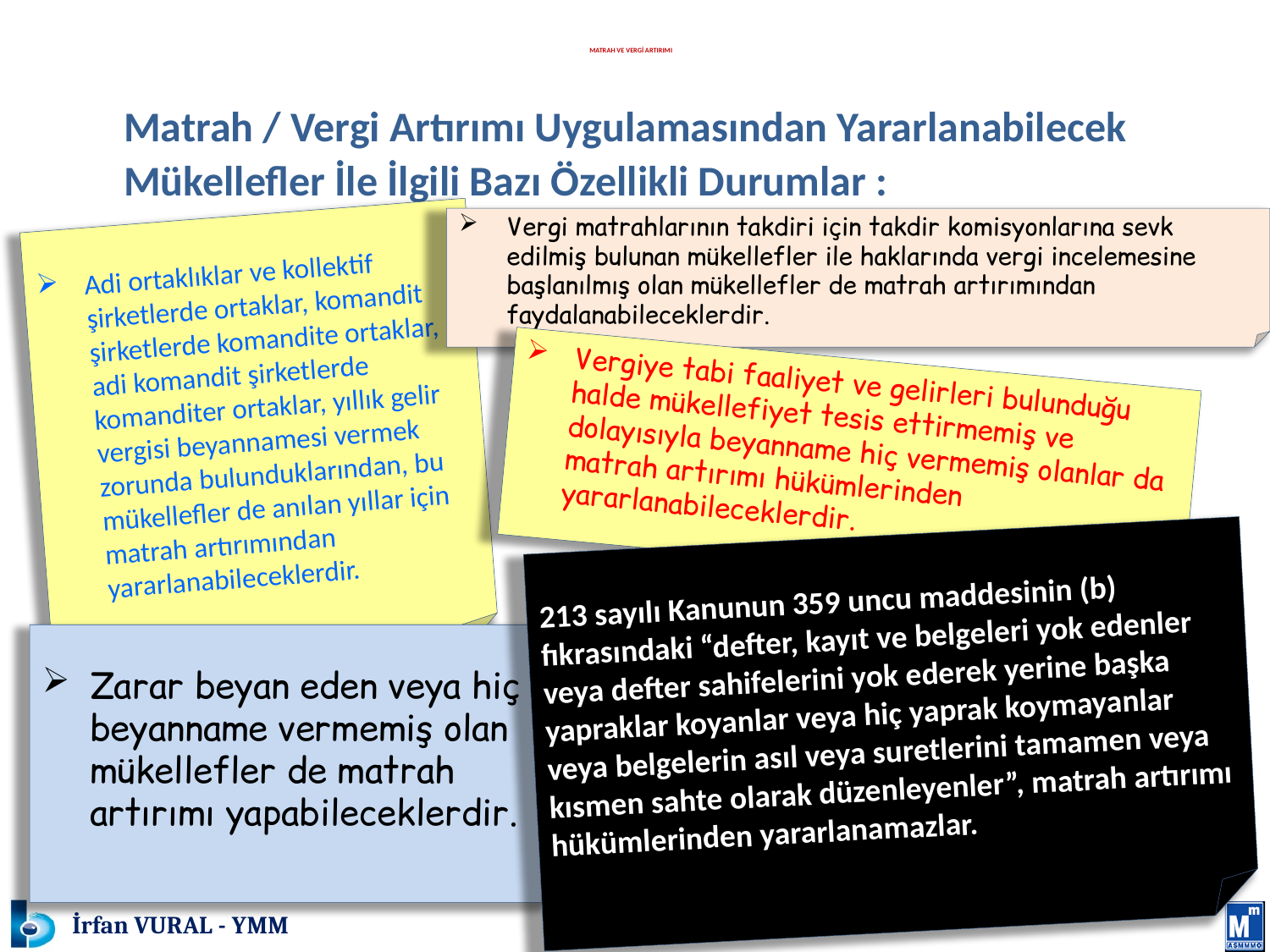

# MATRAH VE VERGİ ARTIRIMI
	Matrah / Vergi Artırımı Uygulamasından Yararlanabilecek Mükellefler İle İlgili Bazı Özellikli Durumlar :
Vergi matrahlarının takdiri için takdir komisyonlarına sevk edilmiş bulunan mükellefler ile haklarında vergi incelemesine başlanılmış olan mükellefler de matrah artırımından faydalanabileceklerdir.
Adi ortaklıklar ve kollektif şirketlerde ortaklar, komandit şirketlerde komandite ortaklar, adi komandit şirketlerde komanditer ortaklar, yıllık gelir vergisi beyannamesi vermek zorunda bulunduklarından, bu mükellefler de anılan yıllar için matrah artırımından yararlanabileceklerdir.
Vergiye tabi faaliyet ve gelirleri bulunduğu halde mükellefiyet tesis ettirmemiş ve dolayısıyla beyanname hiç vermemiş olanlar da matrah artırımı hükümlerinden yararlanabileceklerdir.
213 sayılı Kanunun 359 uncu maddesinin (b) fıkrasındaki “defter, kayıt ve belgeleri yok edenler veya defter sahifelerini yok ederek yerine başka yapraklar koyanlar veya hiç yaprak koymayanlar veya belgelerin asıl veya suretlerini tamamen veya kısmen sahte olarak düzenleyenler”, matrah artırımı hükümlerinden yararlanamazlar.
Zarar beyan eden veya hiç beyanname vermemiş olan mükellefler de matrah artırımı yapabileceklerdir.